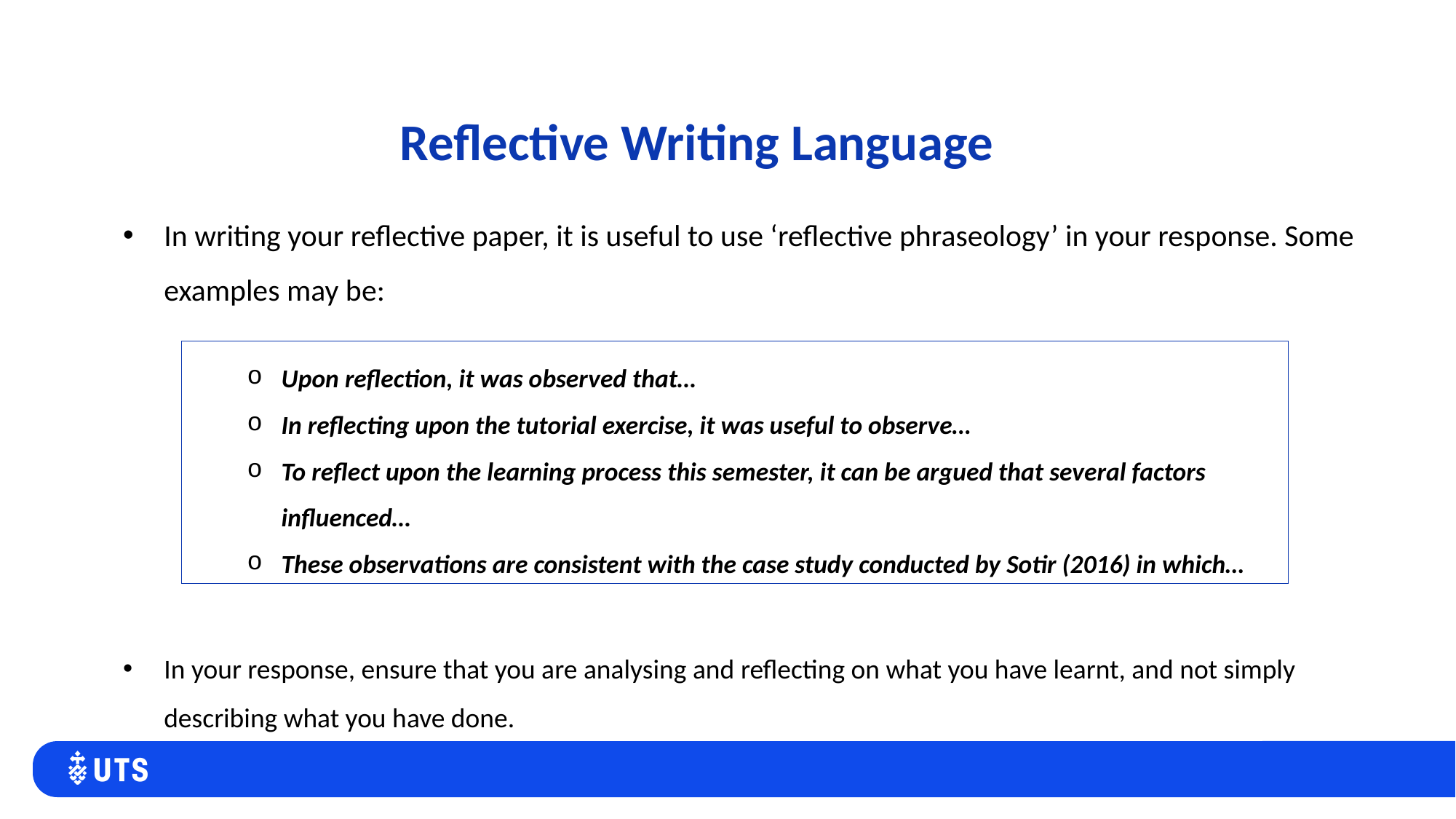

# Reflective Writing Language
In writing your reflective paper, it is useful to use ‘reflective phraseology’ in your response. Some examples may be:

In your response, ensure that you are analysing and reflecting on what you have learnt, and not simply describing what you have done.

Upon reflection, it was observed that…
In reflecting upon the tutorial exercise, it was useful to observe…
To reflect upon the learning process this semester, it can be argued that several factors influenced…
These observations are consistent with the case study conducted by Sotir (2016) in which…